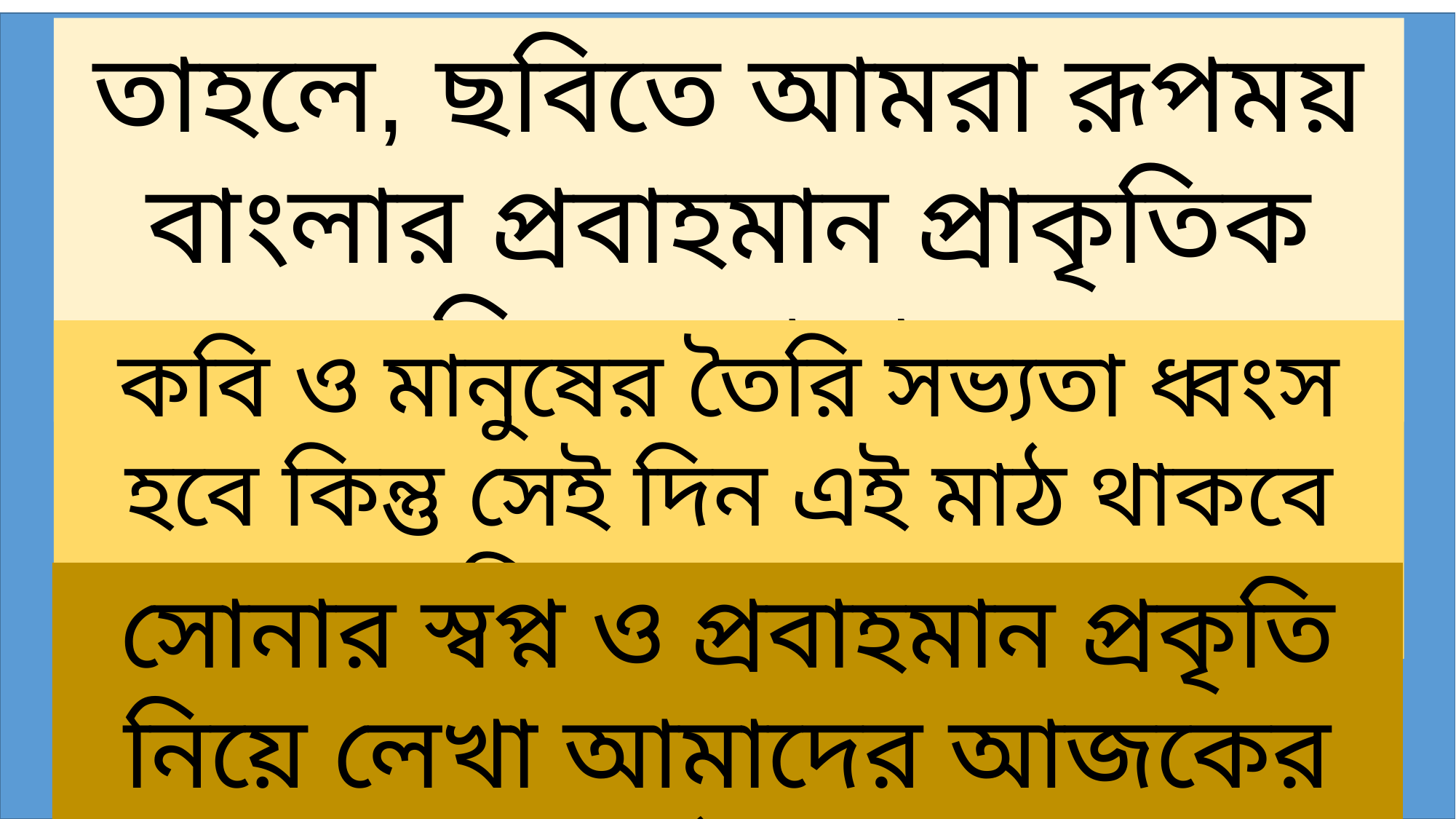

তাহলে, ছবিতে আমরা রূপময় বাংলার প্রবাহমান প্রাকৃতিক চিত্র দেখলাম।
কবি ও মানুষের তৈরি সভ্যতা ধ্বংস হবে কিন্তু সেই দিন এই মাঠ থাকবে চির প্রবাহমান।
সোনার স্বপ্ন ও প্রবাহমান প্রকৃতি নিয়ে লেখা আমাদের আজকের পাঠ….